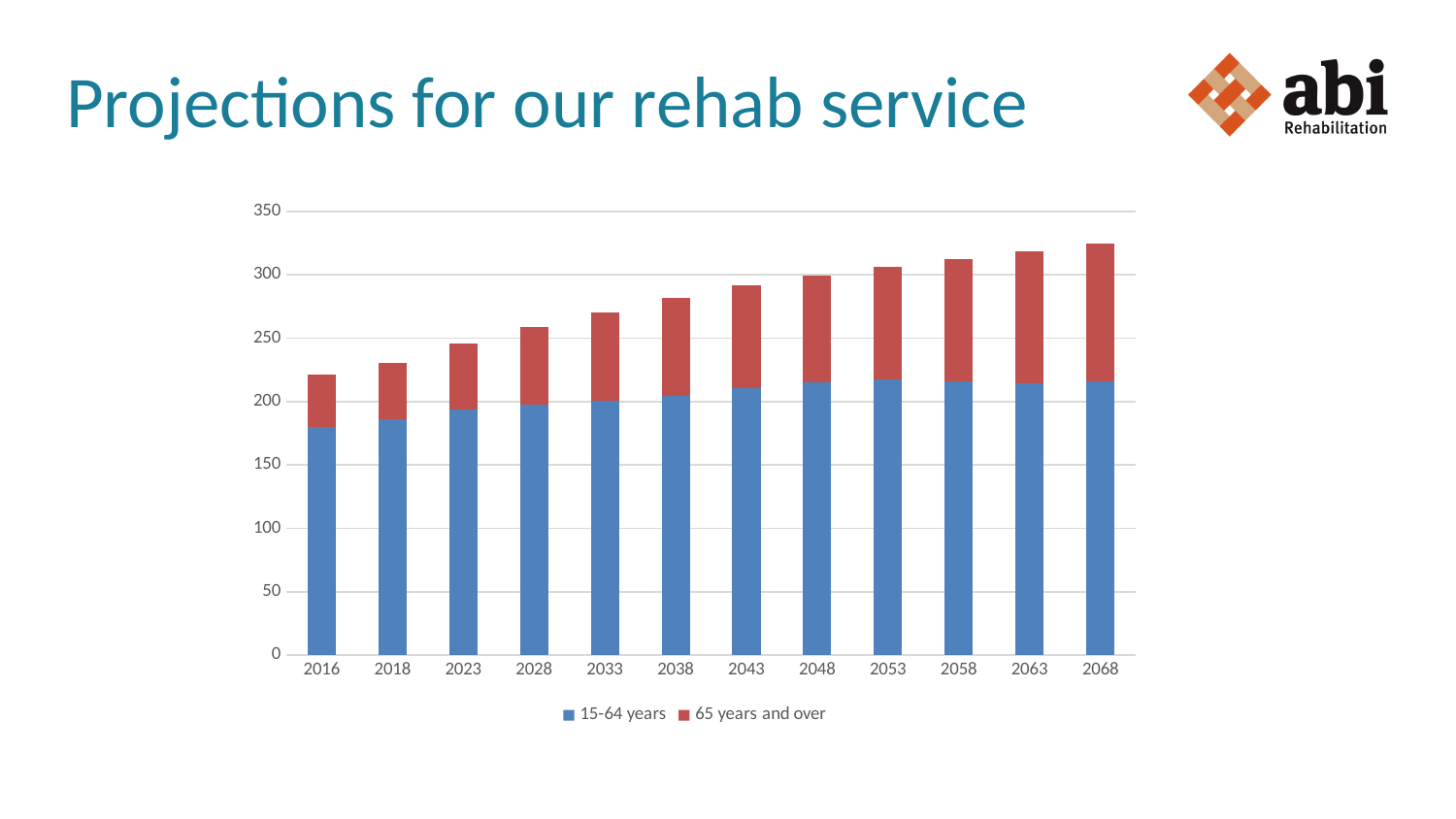

# Projections for our rehab service

### Chart

| Category | 15-64 years | 65 years and over |
|---|---|---|
| 2016 | 180.33336999999997 | 41.33329666666666 |
| 2018 | 186.34800309416892 | 44.26284733247422 |
| 2023 | 193.61837421970583 | 52.4182429233486 |
| 2028 | 197.27996548874137 | 61.84606961149293 |
| 2033 | 200.41931056716126 | 69.95411892898052 |
| 2038 | 204.29801542105946 | 77.13891591542573 |
| 2043 | 210.30091264577638 | 81.0923297432226 |
| 2048 | 215.24171368508394 | 84.38289574360442 |
| 2053 | 217.37177399062864 | 88.97548426212295 |
| 2058 | 215.59965770337107 | 96.89414848606337 |
| 2063 | 214.619712604126 | 104.02568091494845 |
| 2068 | 216.215790849603 | 108.78398139032073 |